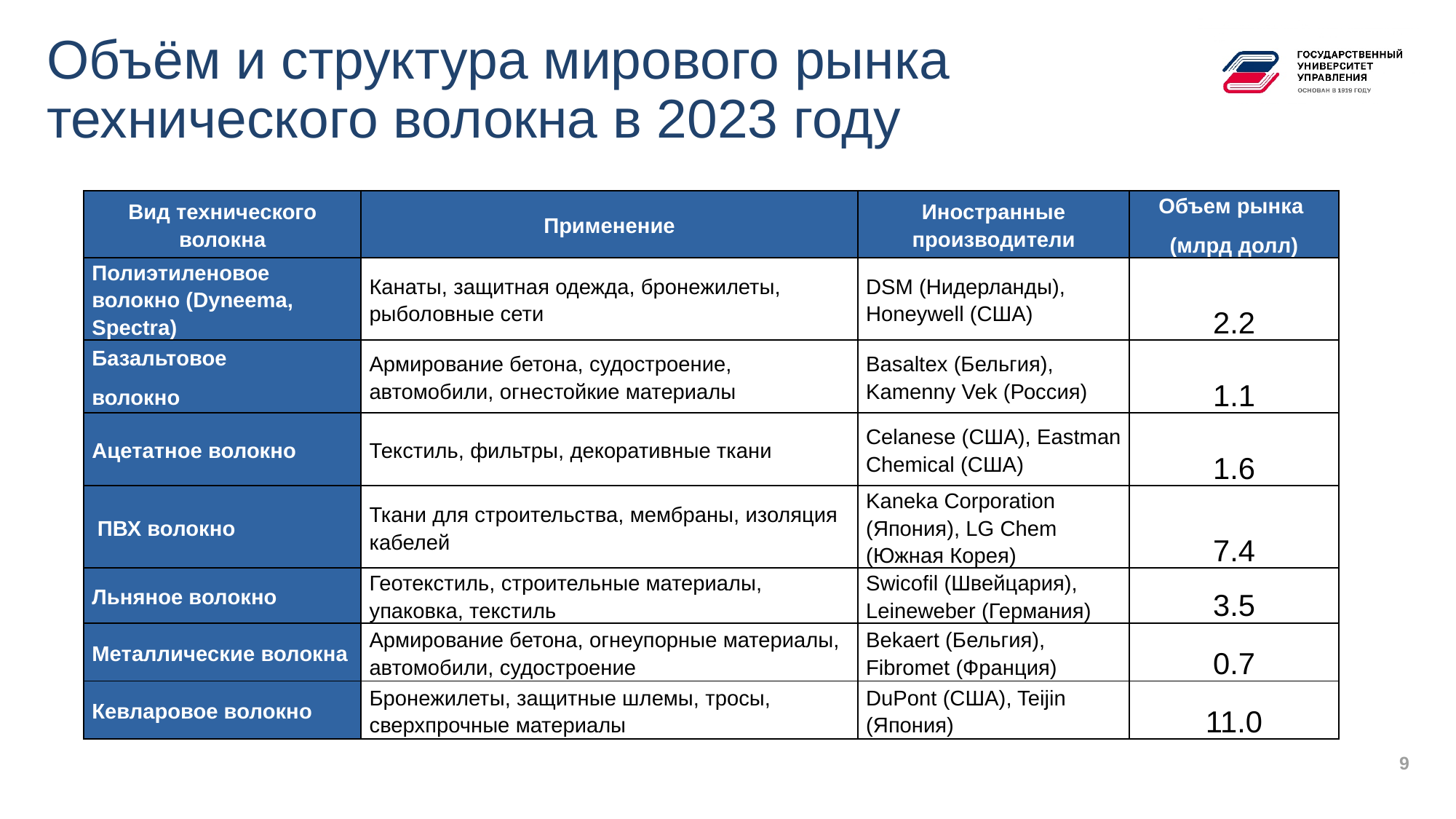

# Объём и структура мирового рынка технического волокна в 2023 году
| Вид технического волокна | Применение | Иностранные производители | Объем рынка (млрд долл) |
| --- | --- | --- | --- |
| Полиэтиленовое волокно (Dyneema, Spectra) | Канаты, защитная одежда, бронежилеты, рыболовные сети | DSM (Нидерланды), Honeywell (США) | 2.2 |
| Базальтовое волокно | Армирование бетона, судостроение, автомобили, огнестойкие материалы | Basaltex (Бельгия), Kamenny Vek (Россия) | 1.1 |
| Ацетатное волокно | Текстиль, фильтры, декоративные ткани | Celanese (США), Eastman Chemical (США) | 1.6 |
| ПВХ волокно | Ткани для строительства, мембраны, изоляция кабелей | Kaneka Corporation (Япония), LG Chem (Южная Корея) | 7.4 |
| Льняное волокно | Геотекстиль, строительные материалы, упаковка, текстиль | Swicofil (Швейцария), Leineweber (Германия) | 3.5 |
| Металлические волокна | Армирование бетона, огнеупорные материалы, автомобили, судостроение | Bekaert (Бельгия), Fibromet (Франция) | 0.7 |
| Кевларовое волокно | Бронежилеты, защитные шлемы, тросы, сверхпрочные материалы | DuPont (США), Teijin (Япония) | 11.0 |
9